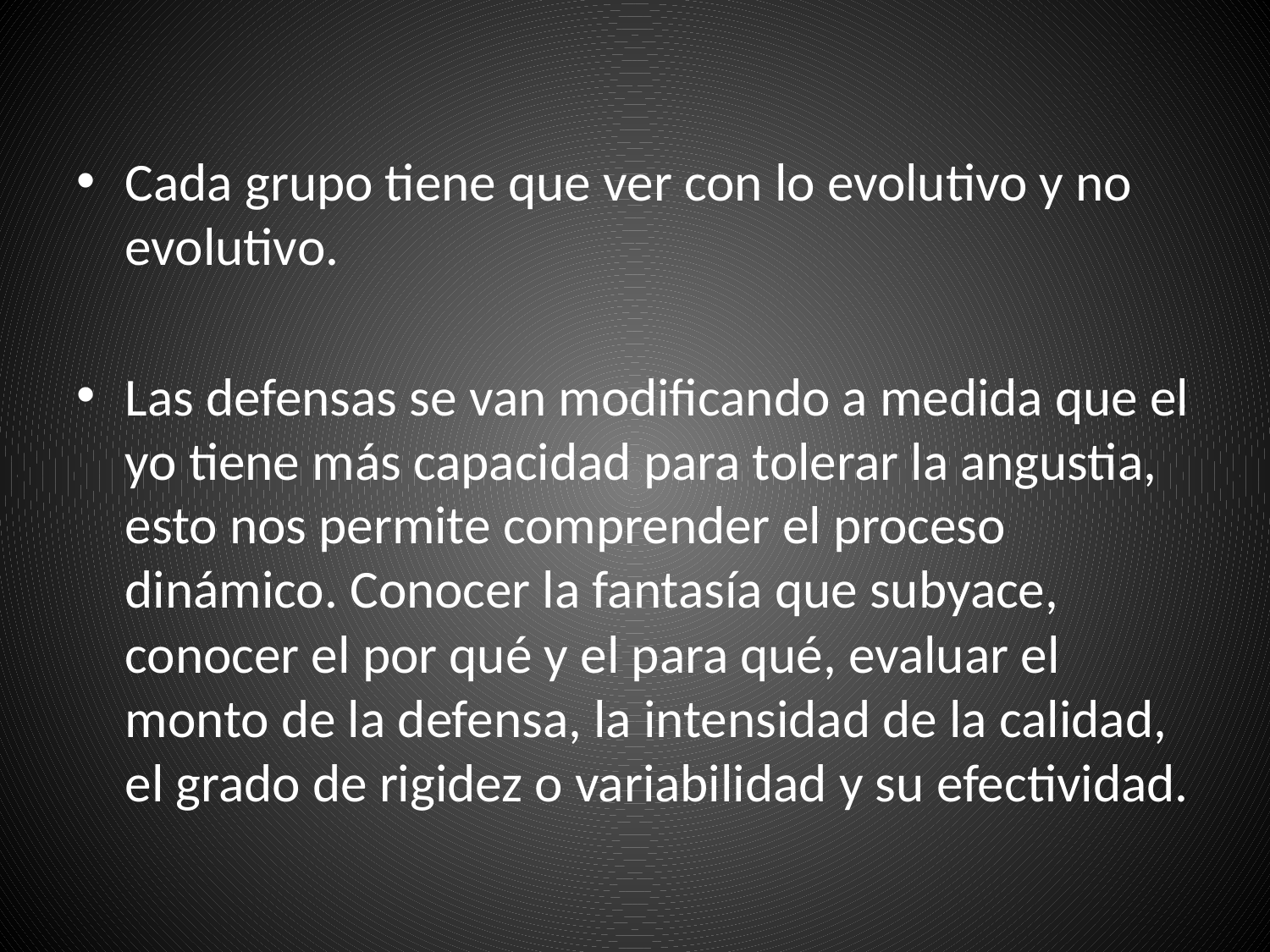

Cada grupo tiene que ver con lo evolutivo y no evolutivo.

Las defensas se van modificando a medida que el yo tiene más capacidad para tolerar la angustia, esto nos permite comprender el proceso dinámico. Conocer la fantasía que subyace, conocer el por qué y el para qué, evaluar el monto de la defensa, la intensidad de la calidad, el grado de rigidez o variabilidad y su efectividad.